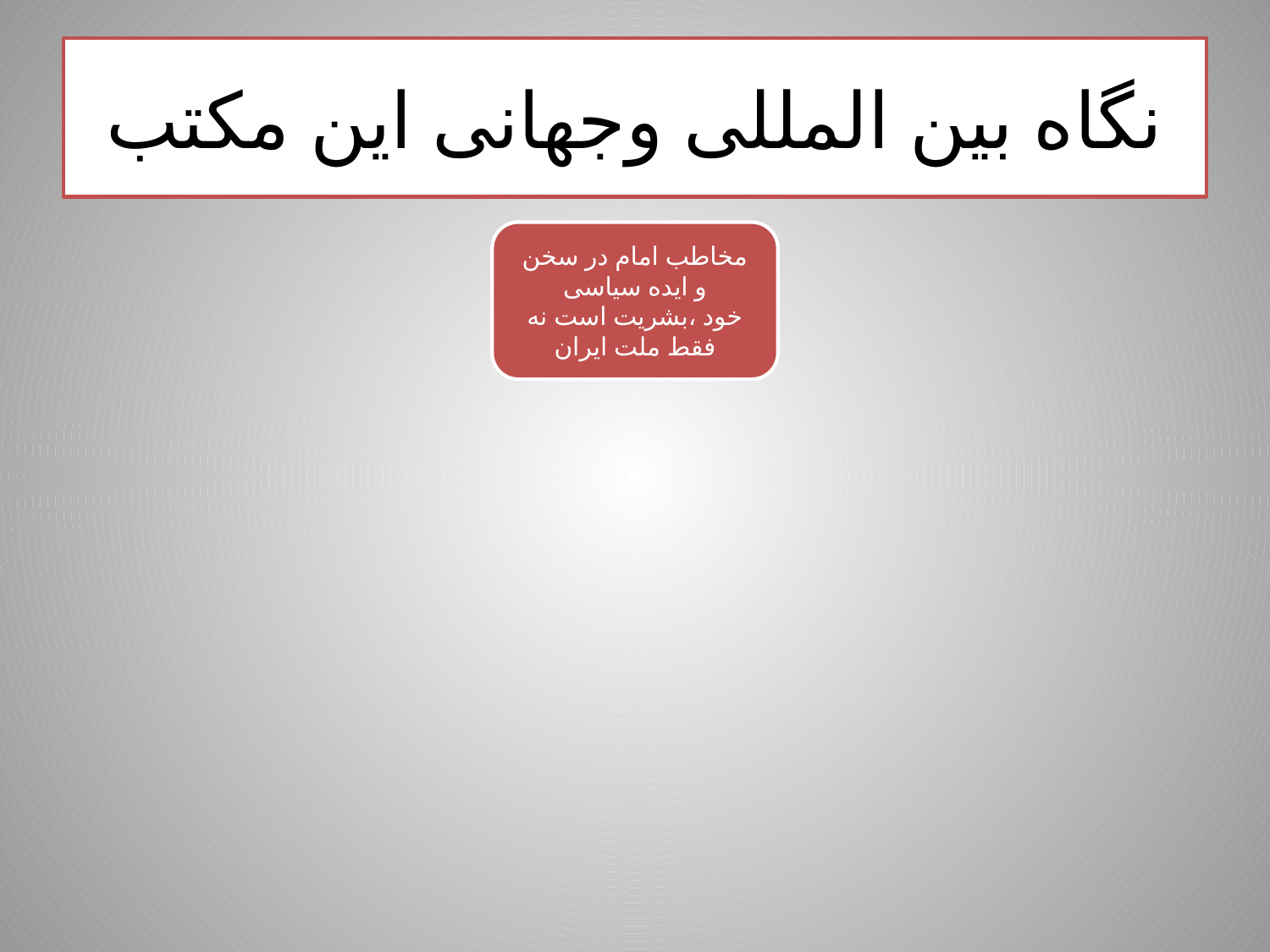

# نگاه بین المللی وجهانی این مکتب
مخاطب امام در سخن و ایده سیاسی خود ،بشریت است نه فقط ملت ایران